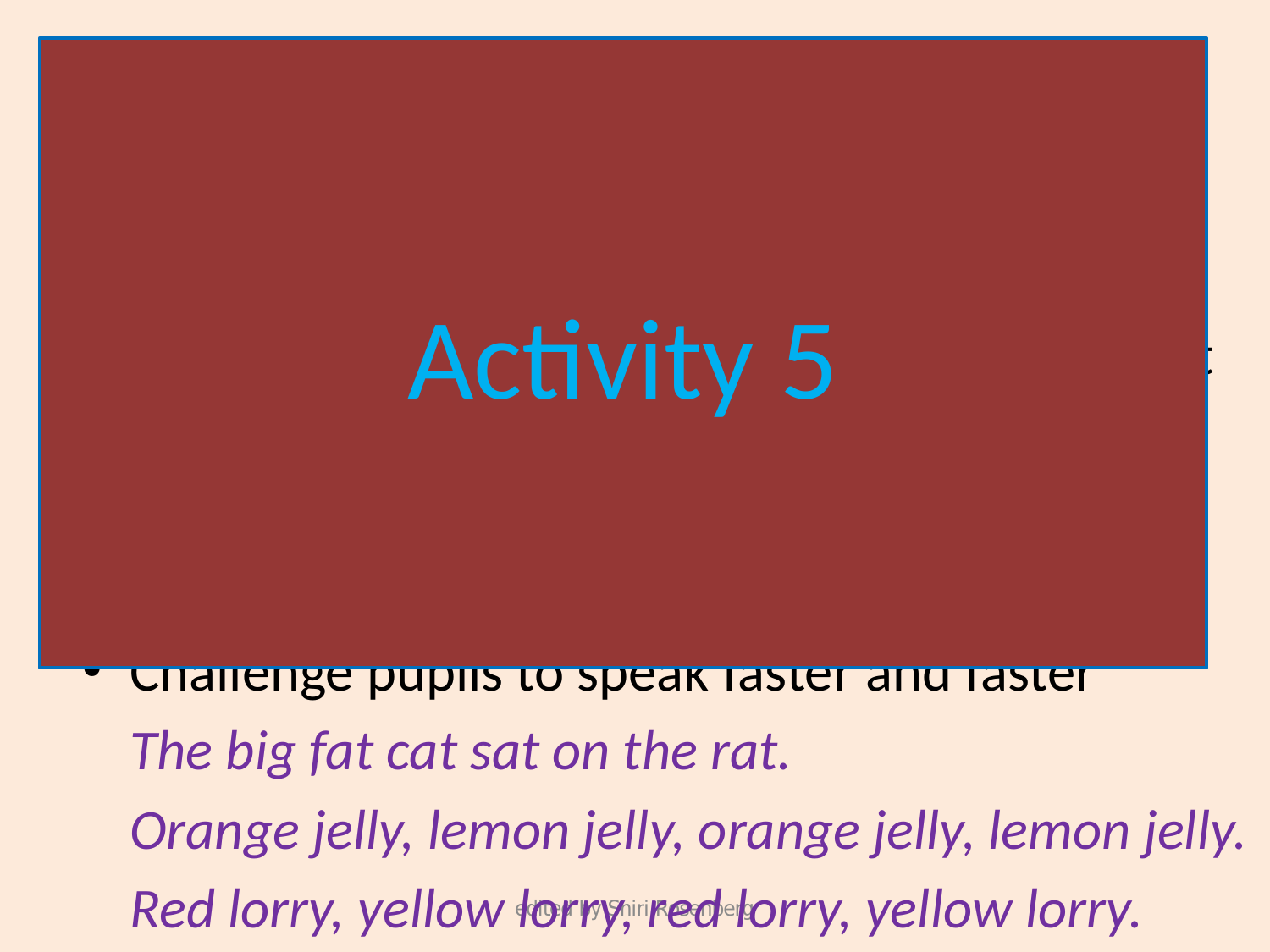

Activity 5
#
Tongue Twisters p248

Write a tongue twister on the board and read it
Ask the pupils to read it aloud - twice
Erase one word, and ask them to read it again
Continue erasing until all words are erased
Challenge pupils to speak faster and faster
	The big fat cat sat on the rat.
	Orange jelly, lemon jelly, orange jelly, lemon jelly.
	Red lorry, yellow lorry, red lorry, yellow lorry.

edited by Shiri Rosenberg